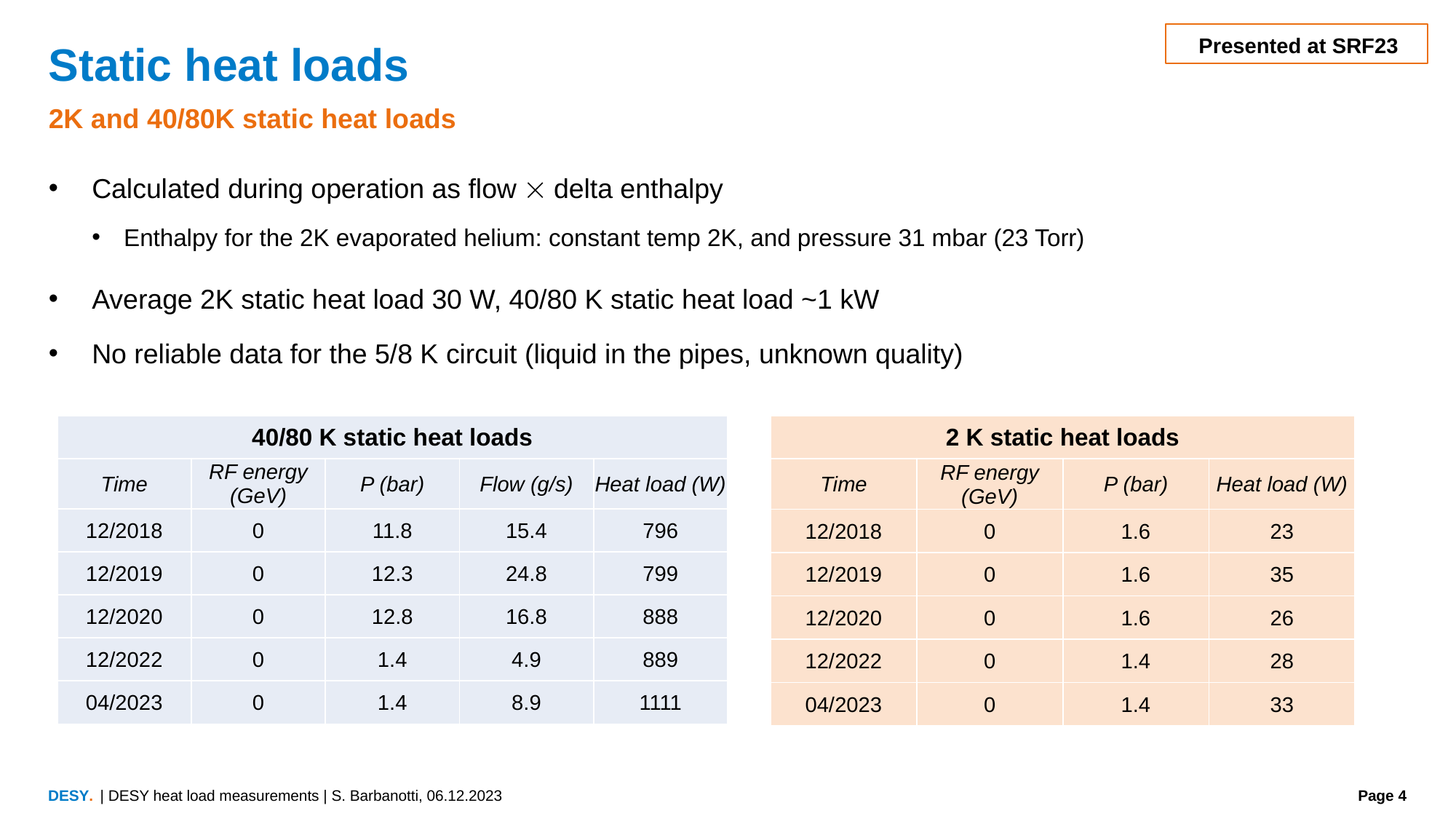

Presented at SRF23
# Static heat loads
2K and 40/80K static heat loads
Calculated during operation as flow × delta enthalpy
Enthalpy for the 2K evaporated helium: constant temp 2K, and pressure 31 mbar (23 Torr)
Average 2K static heat load 30 W, 40/80 K static heat load ~1 kW
No reliable data for the 5/8 K circuit (liquid in the pipes, unknown quality)

| 40/80 K static heat loads |  |  |  |  |
| --- | --- | --- | --- | --- |
| Time | RF energy (GeV) | P (bar) | Flow (g/s) | Heat load (W) |
| 12/2018 | 0 | 11.8 | 15.4 | 796 |
| 12/2019 | 0 | 12.3 | 24.8 | 799 |
| 12/2020 | 0 | 12.8 | 16.8 | 888 |
| 12/2022 | 0 | 1.4 | 4.9 | 889 |
| 04/2023 | 0 | 1.4 | 8.9 | 1111 |
| 2 K static heat loads |  |  |  |
| --- | --- | --- | --- |
| Time | RF energy (GeV) | P (bar) | Heat load (W) |
| 12/2018 | 0 | 1.6 | 23 |
| 12/2019 | 0 | 1.6 | 35 |
| 12/2020 | 0 | 1.6 | 26 |
| 12/2022 | 0 | 1.4 | 28 |
| 04/2023 | 0 | 1.4 | 33 |
| DESY heat load measurements | S. Barbanotti, 06.12.2023